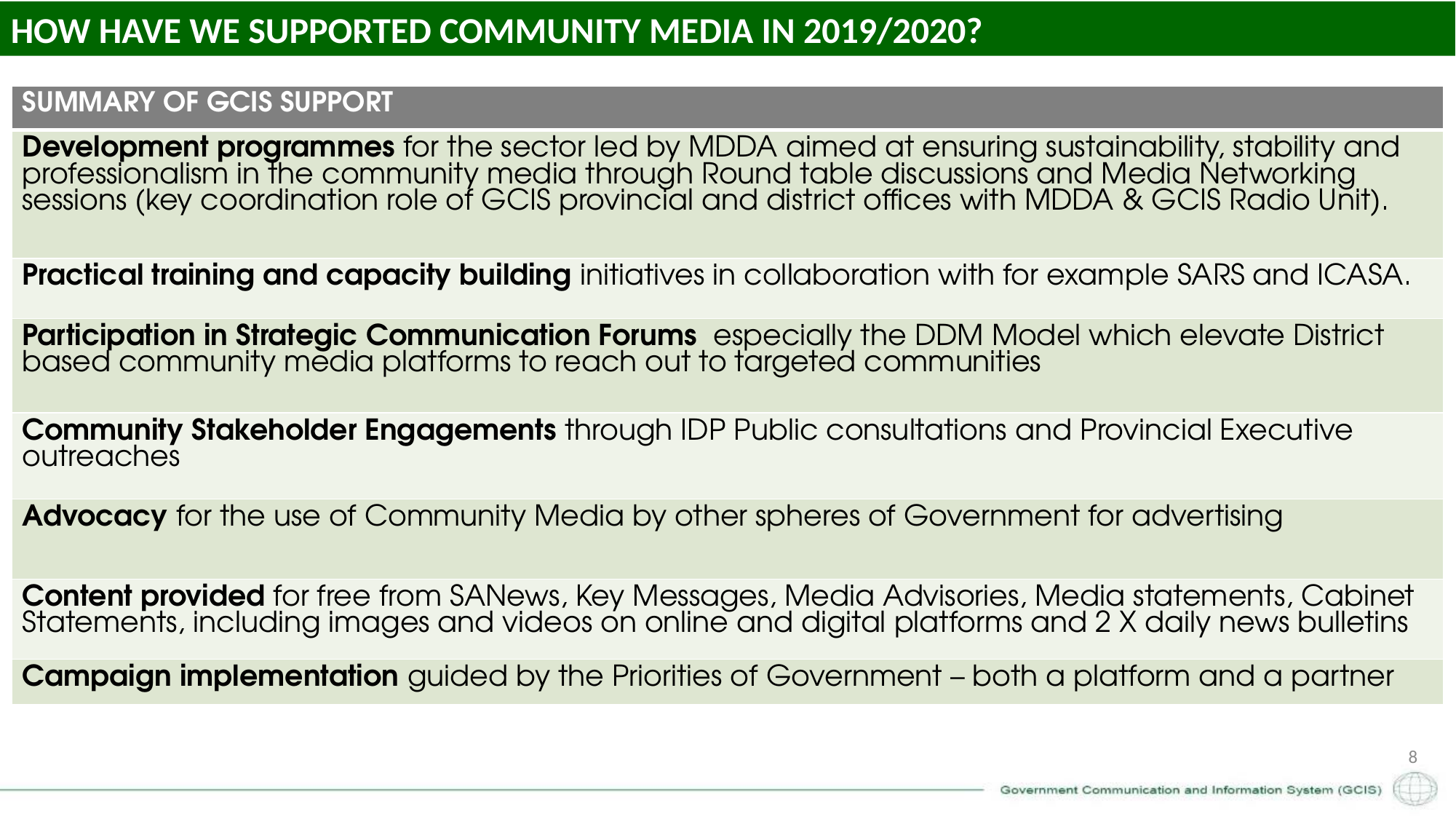

HOW HAVE WE SUPPORTED COMMUNITY MEDIA IN 2019/2020?

| SUMMARY OF GCIS SUPPORT |
| --- |
| Development programmes for the sector led by MDDA aimed at ensuring sustainability, stability and professionalism in the community media through Round table discussions and Media Networking sessions (key coordination role of GCIS provincial and district offices with MDDA & GCIS Radio Unit). |
| Practical training and capacity building initiatives in collaboration with for example SARS and ICASA. |
| Participation in Strategic Communication Forums especially the DDM Model which elevate District based community media platforms to reach out to targeted communities |
| Community Stakeholder Engagements through IDP Public consultations and Provincial Executive outreaches |
| Advocacy for the use of Community Media by other spheres of Government for advertising |
| Content provided for free from SANews, Key Messages, Media Advisories, Media statements, Cabinet Statements, including images and videos on online and digital platforms and 2 X daily news bulletins |
| Campaign implementation guided by the Priorities of Government – both a platform and a partner |
8